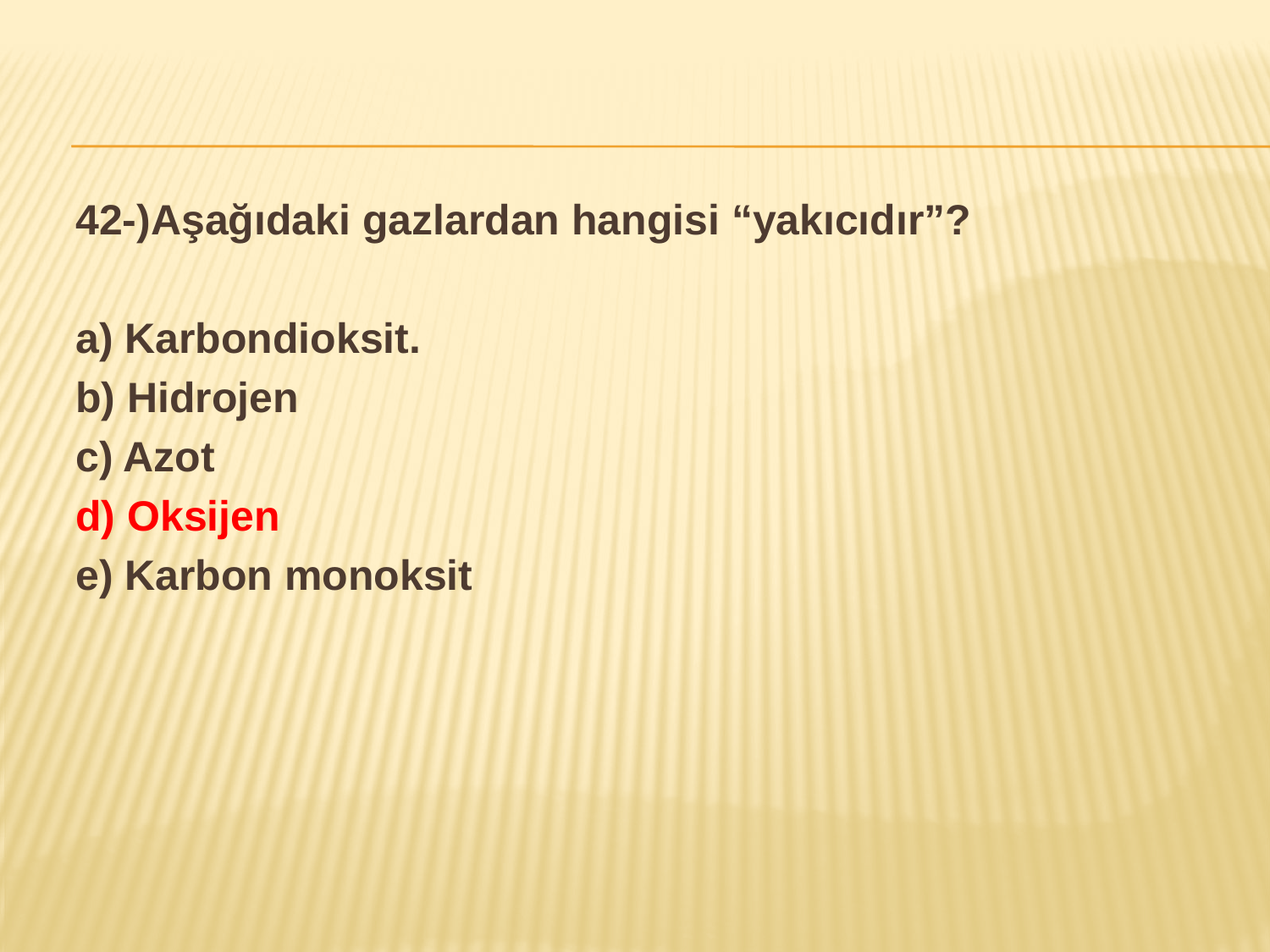

42-)Aşağıdaki gazlardan hangisi “yakıcıdır”?

a) Karbondioksit.
b) Hidrojen
c) Azot
d) Oksijen
e) Karbon monoksit